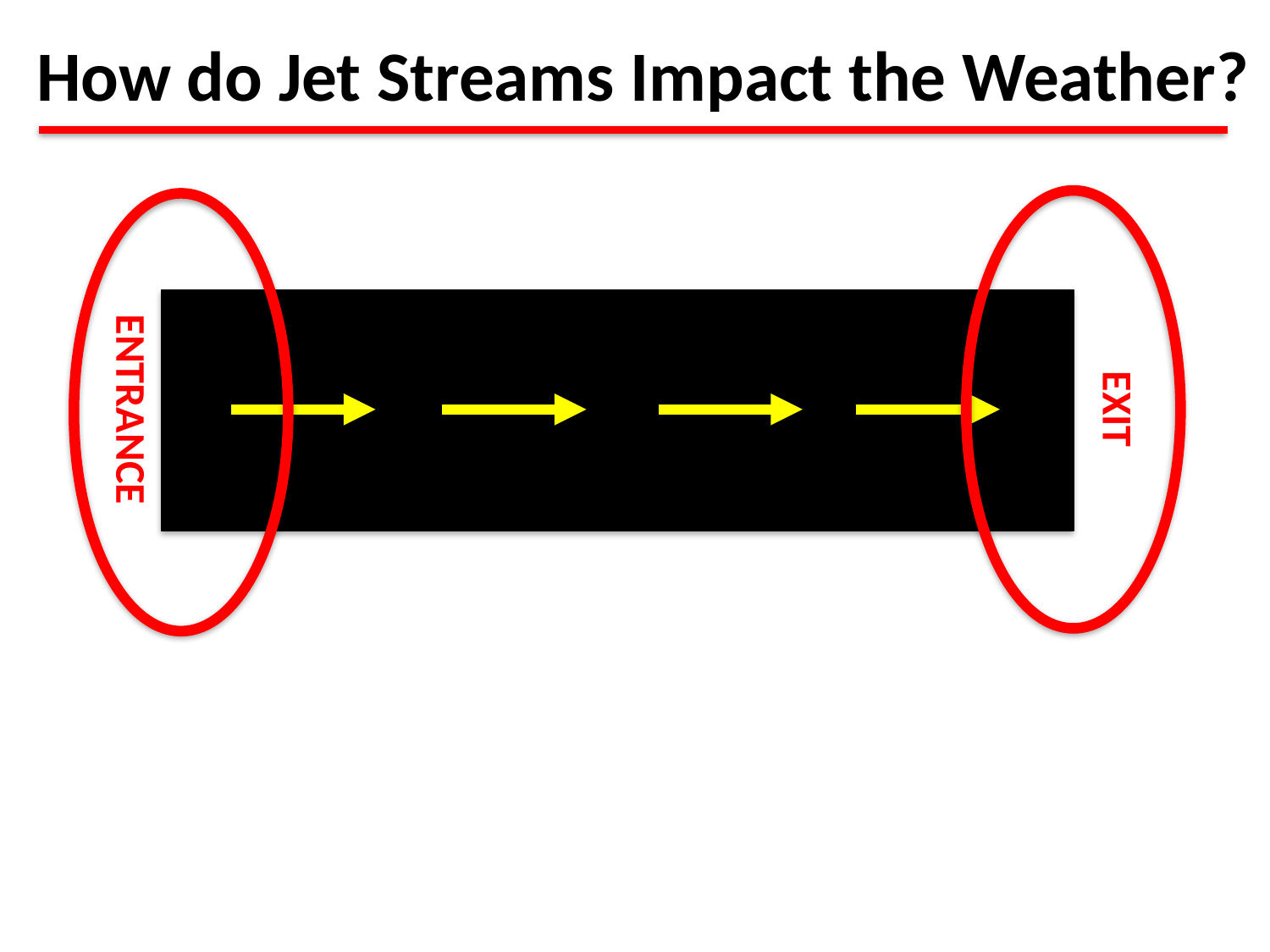

How do Jet Streams Impact the Weather?

ENTRANCE
EXIT